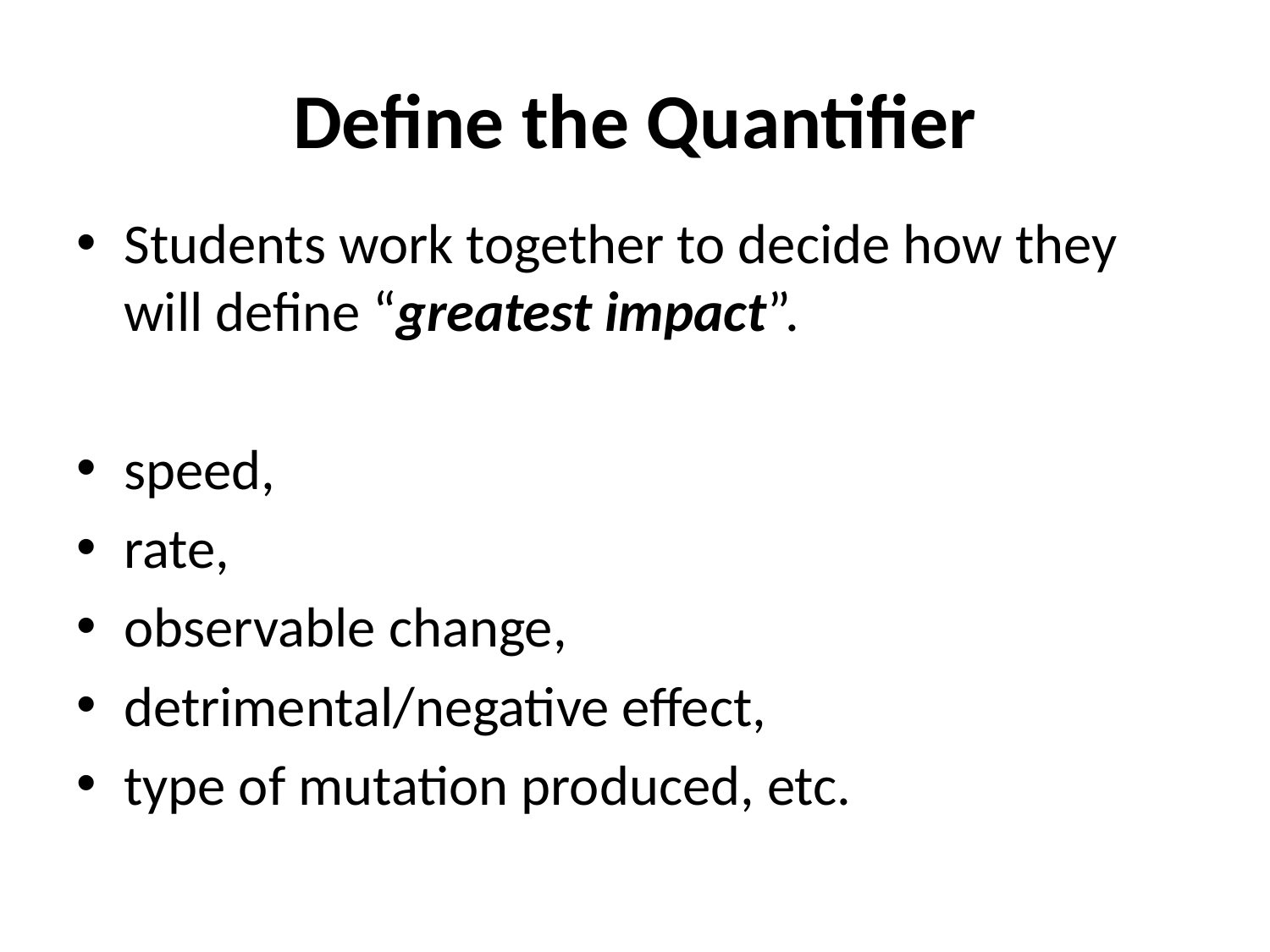

# Define the Quantifier
Students work together to decide how they will define “greatest impact”.

speed,
rate,
observable change,
detrimental/negative effect,
type of mutation produced, etc.